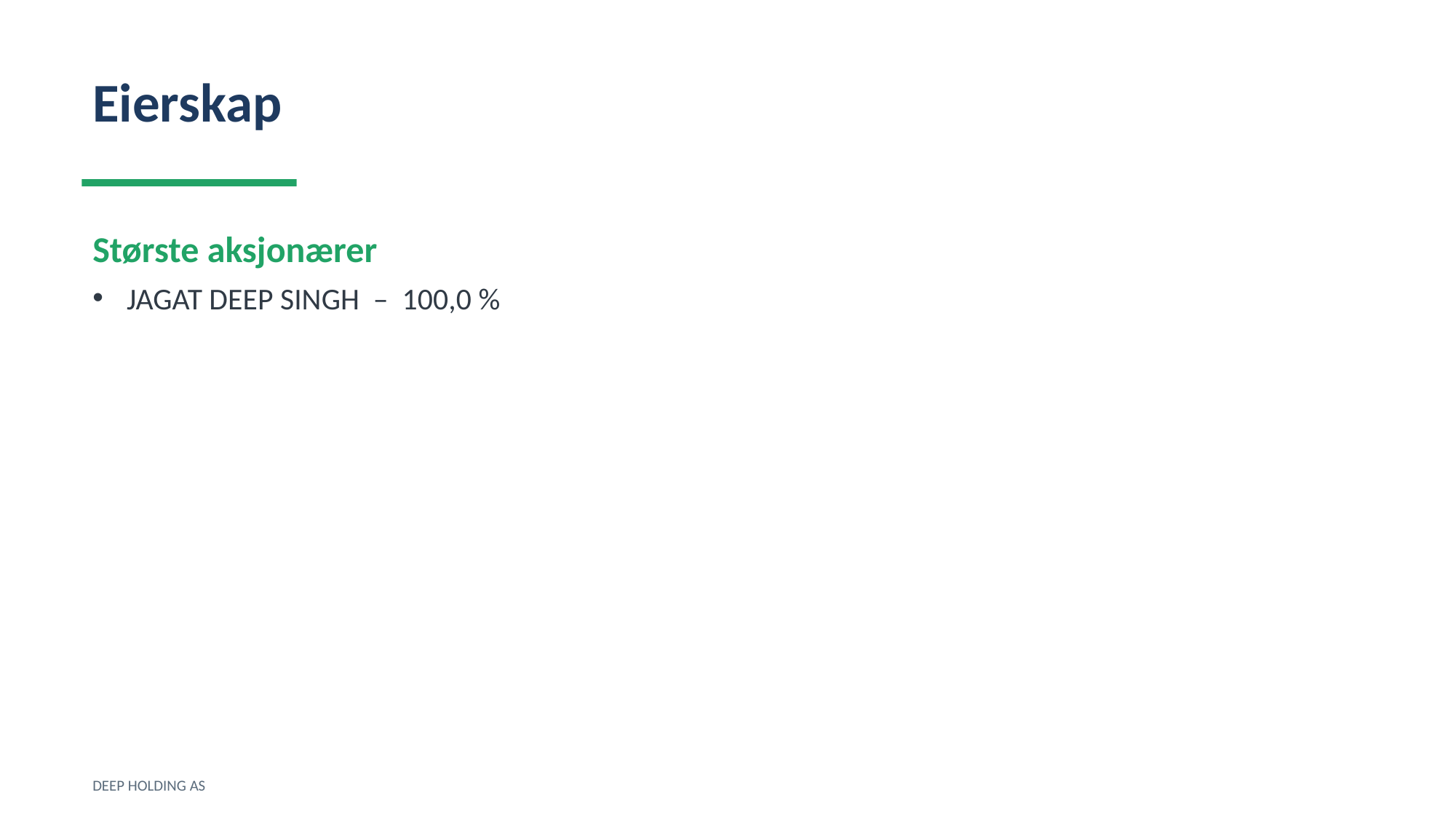

Eierskap

Største aksjonærer
JAGAT DEEP SINGH  –  100,0 %
DEEP HOLDING AS